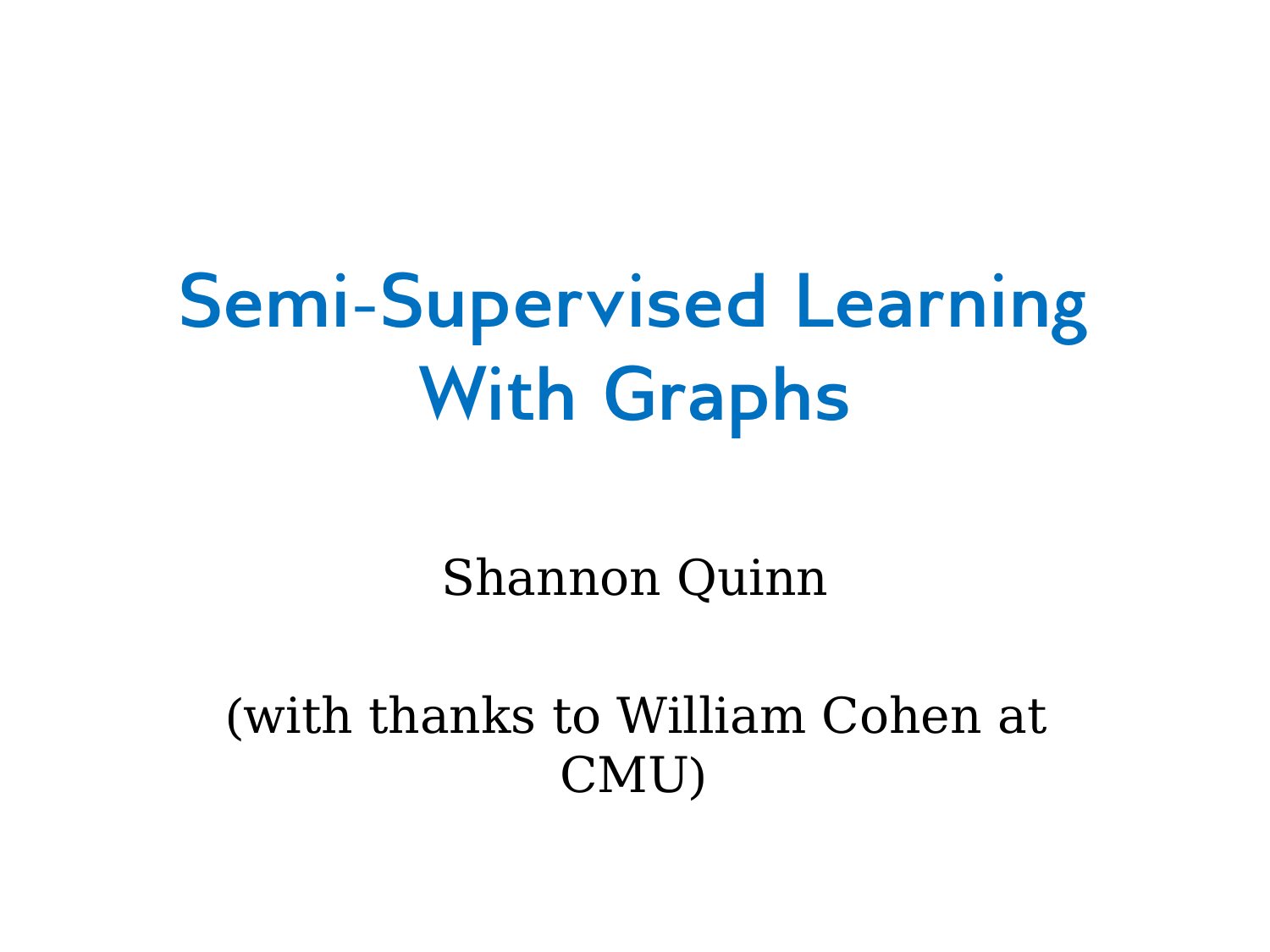

# Semi-Supervised Learning With Graphs
Shannon Quinn

(with thanks to William Cohen at CMU)